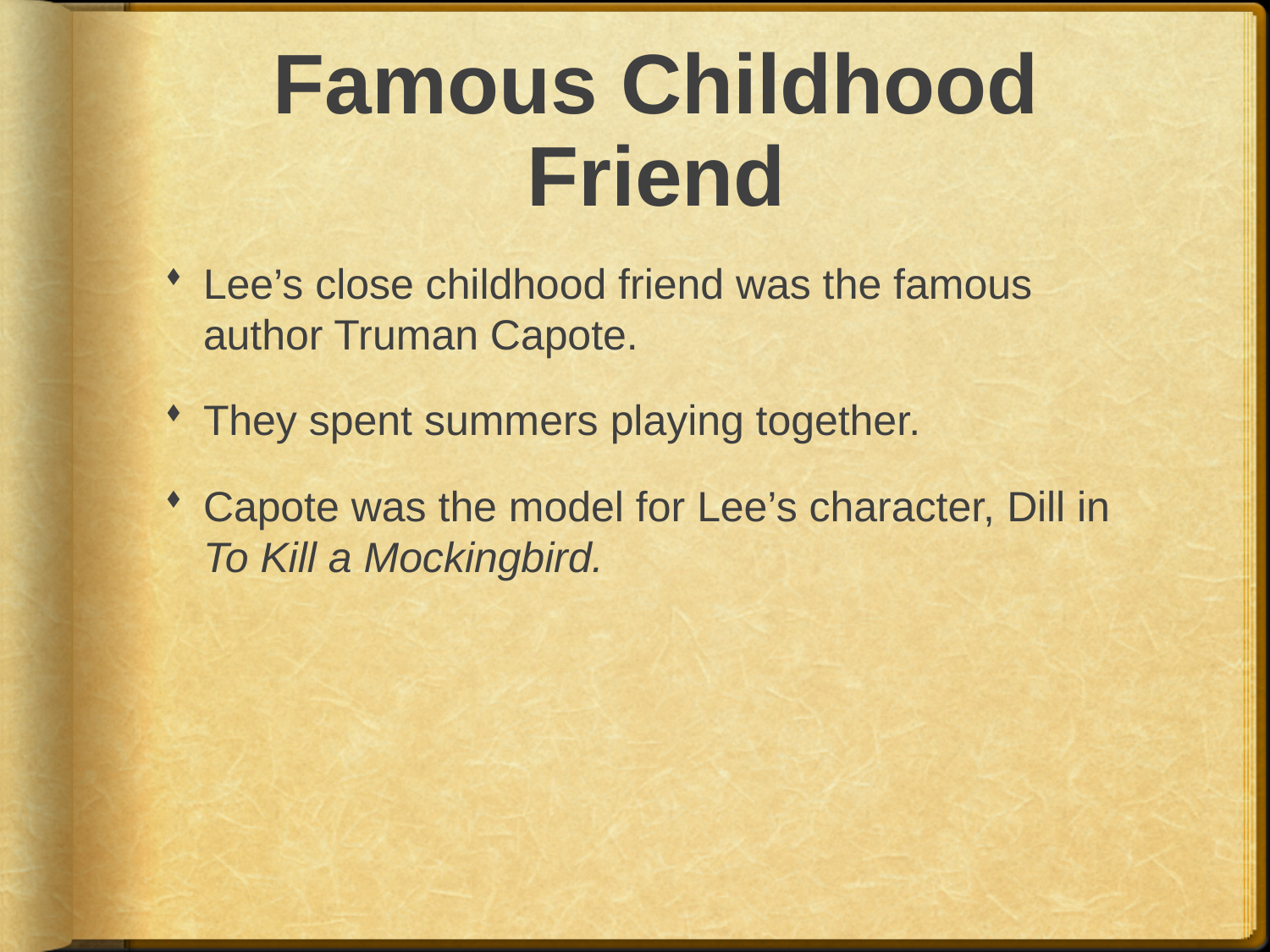

# Famous Childhood Friend
Lee’s close childhood friend was the famous author Truman Capote.
They spent summers playing together.
Capote was the model for Lee’s character, Dill in To Kill a Mockingbird.